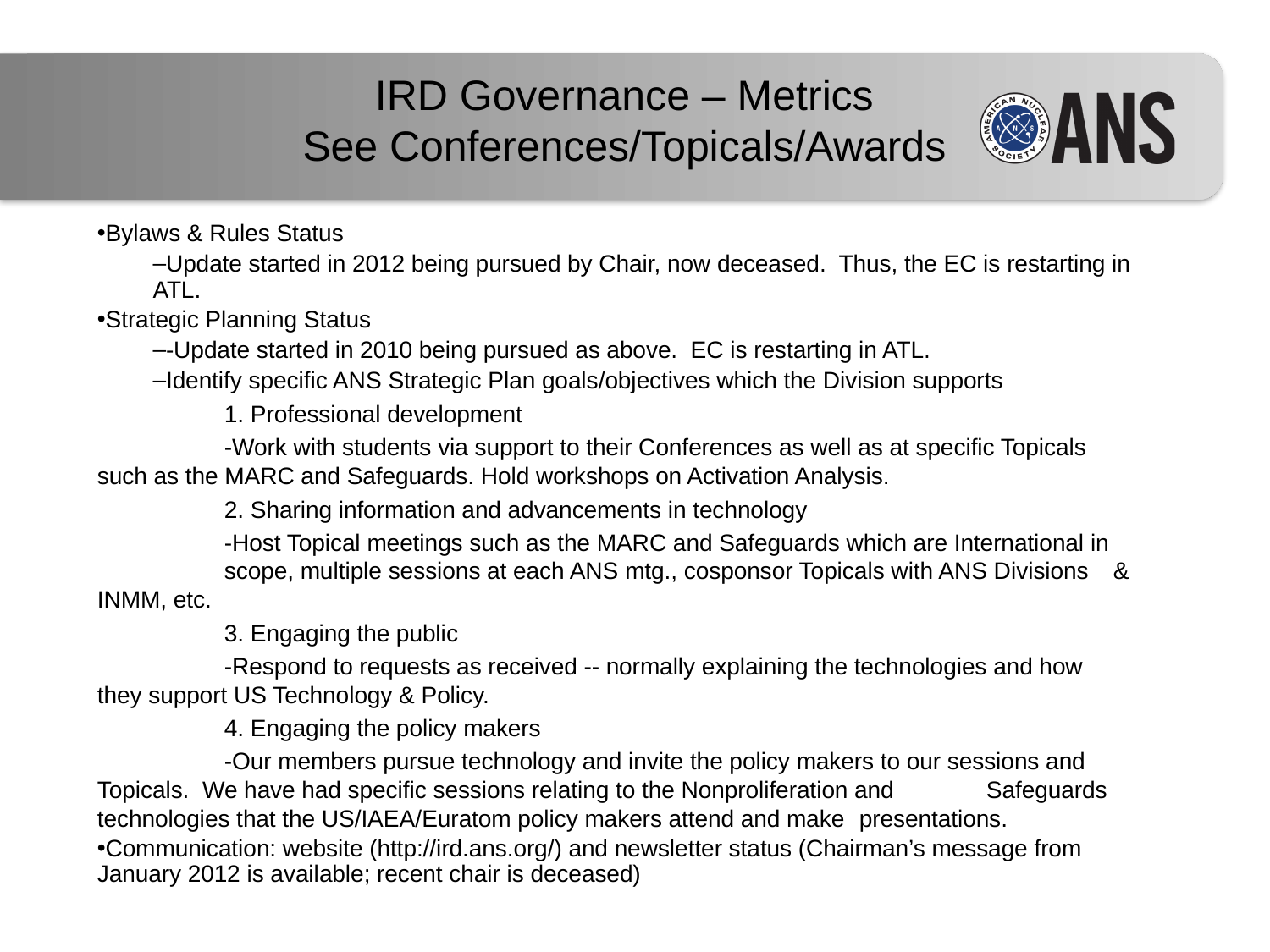

# IRD Governance – Metrics See Conferences/Topicals/Awards
Bylaws & Rules Status
Update started in 2012 being pursued by Chair, now deceased.  Thus, the EC is restarting in ATL.
Strategic Planning Status
-Update started in 2010 being pursued as above.  EC is restarting in ATL.
Identify specific ANS Strategic Plan goals/objectives which the Division supports
	1. Professional development
	-Work with students via support to their Conferences as well as at specific Topicals 	such as the MARC and Safeguards. Hold workshops on Activation Analysis.
	2. Sharing information and advancements in technology
	-Host Topical meetings such as the MARC and Safeguards which are International in 	scope, multiple sessions at each ANS mtg., cosponsor Topicals with ANS Divisions 	& INMM, etc.
	3. Engaging the public
	-Respond to requests as received -- normally explaining the technologies and how 	they support US Technology & Policy.
	4. Engaging the policy makers
	-Our members pursue technology and invite the policy makers to our sessions and 	Topicals.  We have had specific sessions relating to the Nonproliferation and 	Safeguards technologies that the US/IAEA/Euratom policy makers attend and make	presentations.
Communication: website (http://ird.ans.org/) and newsletter status (Chairman’s message from January 2012 is available; recent chair is deceased)